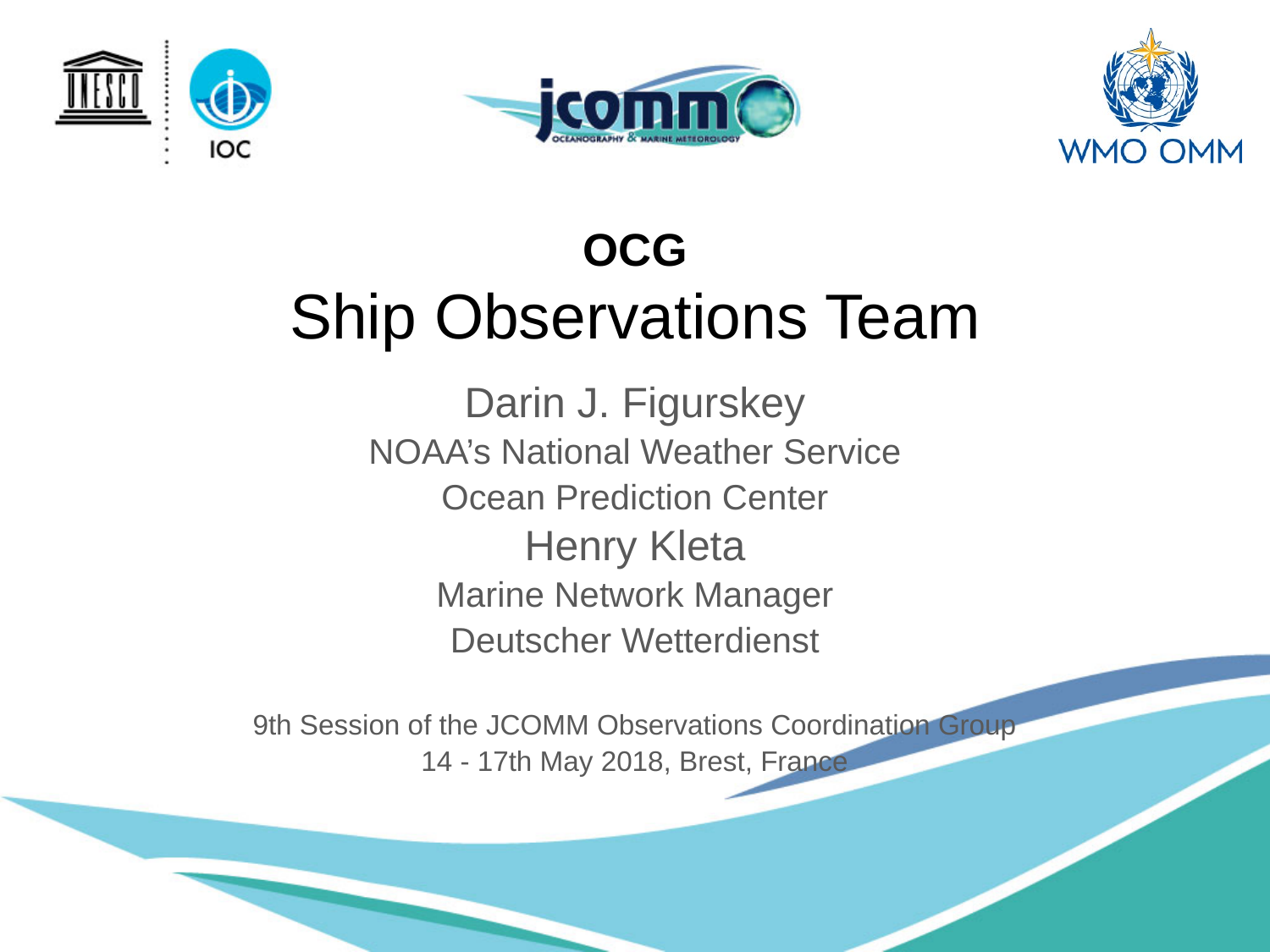

# OCG Ship Observations Team
Darin J. Figurskey
NOAA’s National Weather Service
Ocean Prediction Center
Henry Kleta
Marine Network Manager
Deutscher Wetterdienst

9th Session of the JCOMM Observations Coordination Group
14 - 17th May 2018, Brest, France